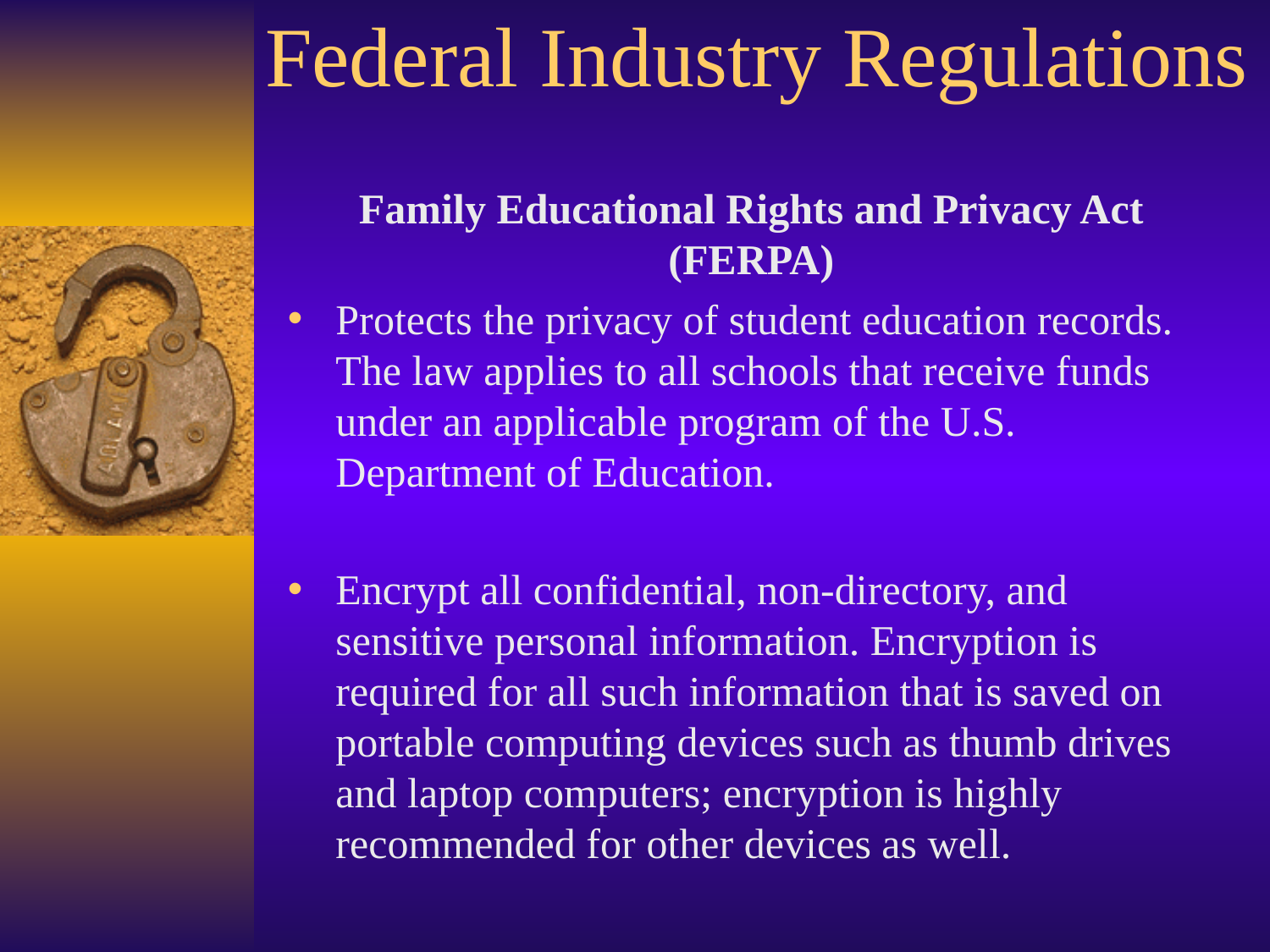

# Federal Industry Regulations

Family Educational Rights and Privacy Act (FERPA)
Protects the privacy of student education records. The law applies to all schools that receive funds under an applicable program of the U.S. Department of Education.

Encrypt all confidential, non-directory, and sensitive personal information. Encryption is required for all such information that is saved on portable computing devices such as thumb drives and laptop computers; encryption is highly recommended for other devices as well.